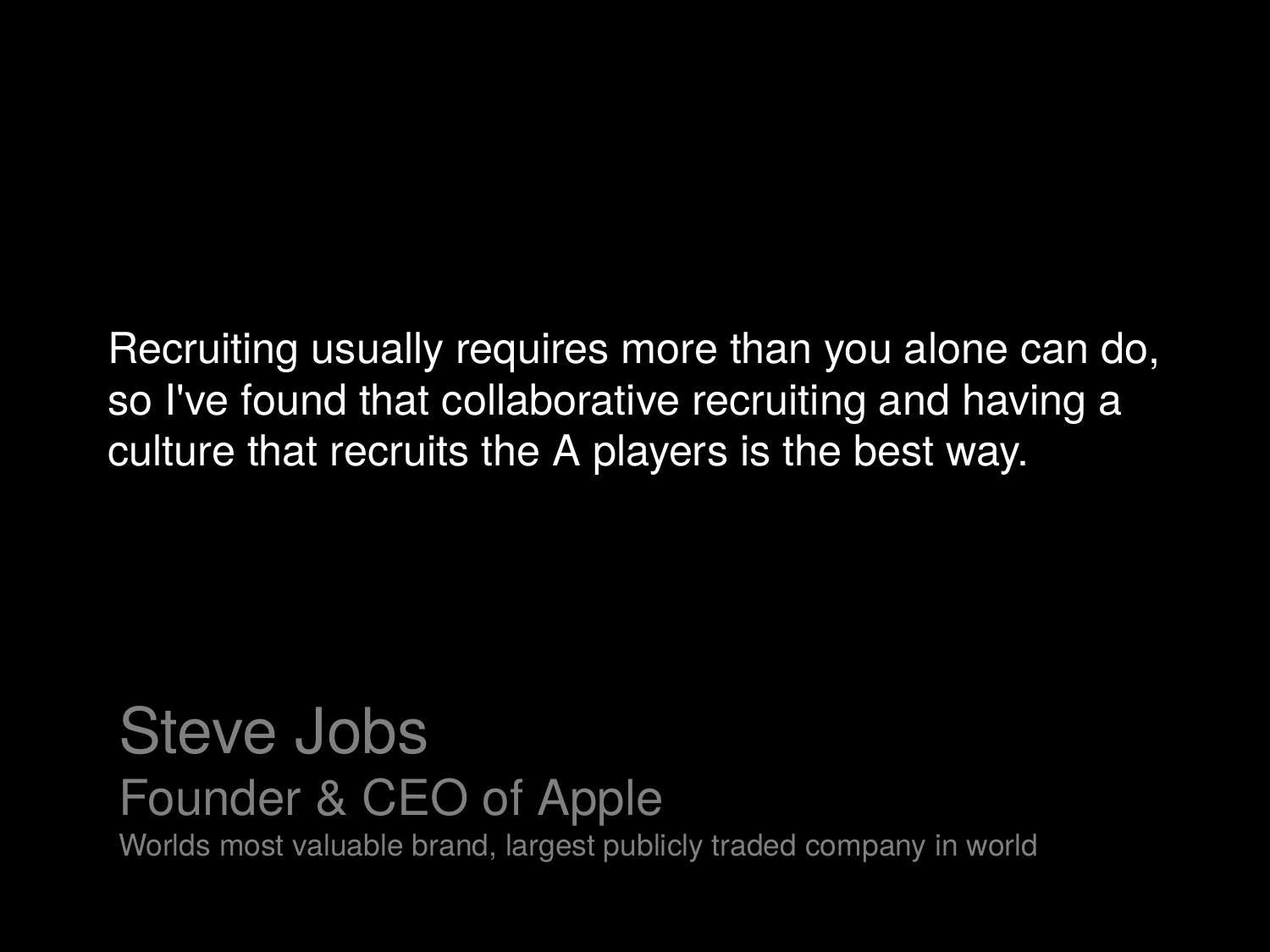

# Recruiting usually requires more than you alone can do, so I've found that collaborative recruiting and having a culture that recruits the A players is the best way.
Steve Jobs
Founder & CEO of Apple
Worlds most valuable brand, largest publicly traded company in world